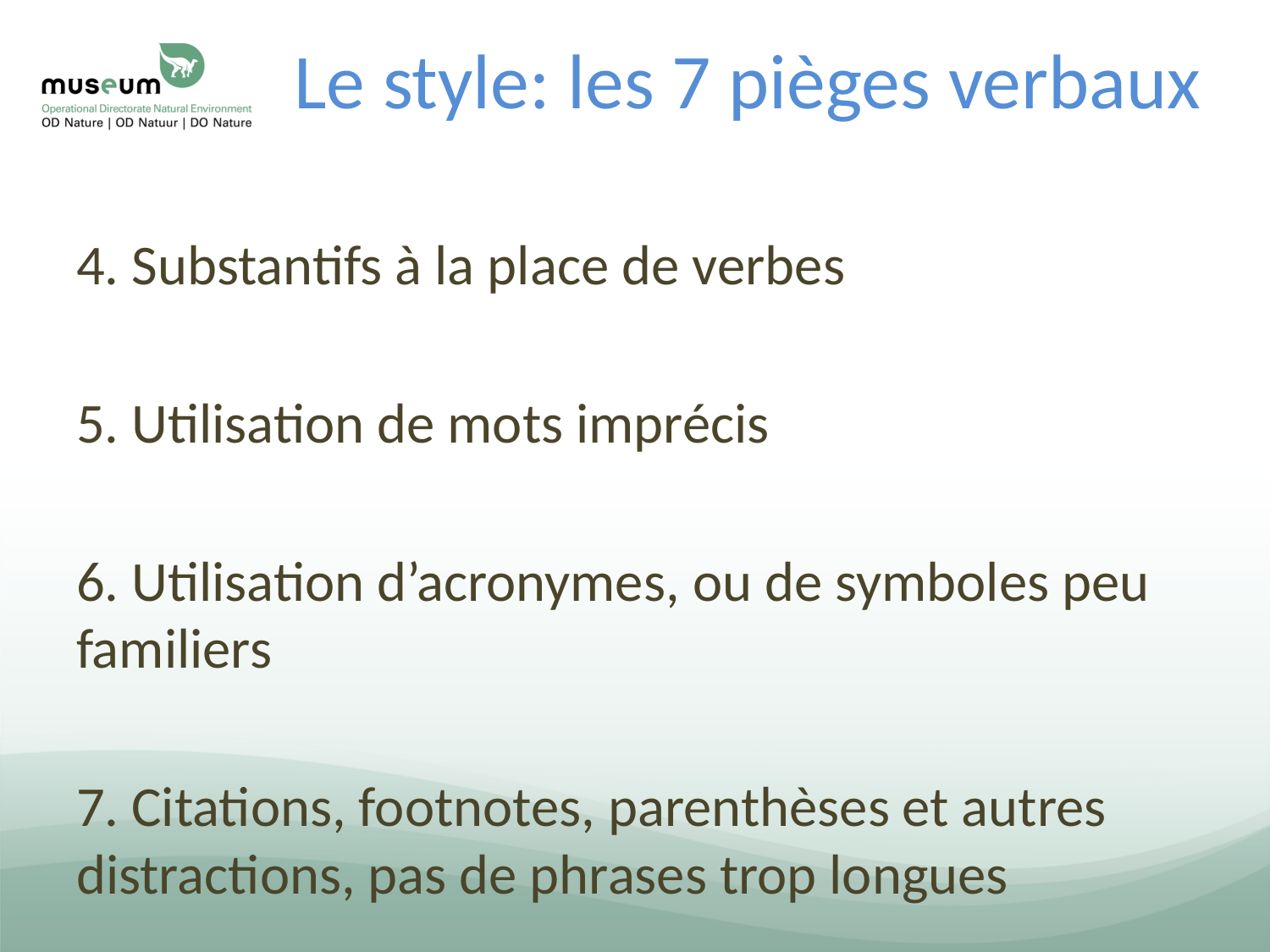

# Le style: les 7 pièges verbaux
4. Substantifs à la place de verbes

5. Utilisation de mots imprécis

6. Utilisation d’acronymes, ou de symboles peu familiers

7. Citations, footnotes, parenthèses et autres distractions, pas de phrases trop longues